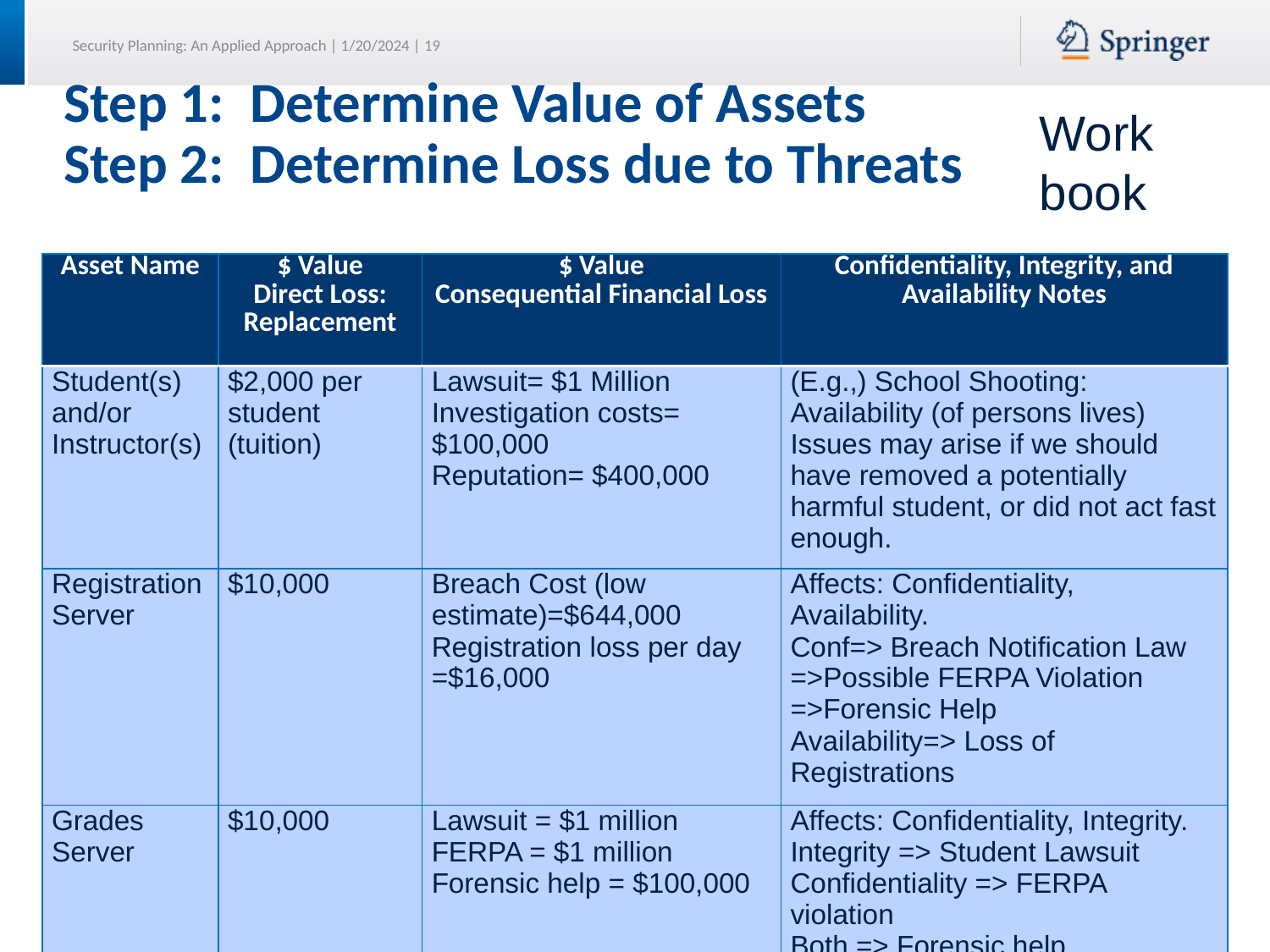

# Step 1:  Determine Value of Assets Step 2:  Determine Loss due to Threats
Work
book
| Asset Name | $ Value Direct Loss: Replacement | $ Value Consequential Financial Loss | Confidentiality, Integrity, and Availability Notes |
| --- | --- | --- | --- |
| Student(s) and/or Instructor(s) | $2,000 per student (tuition) | Lawsuit= $1 Million Investigation costs= $100,000 Reputation= $400,000 | (E.g.,) School Shooting: Availability (of persons lives) Issues may arise if we should have removed a potentially harmful student, or did not act fast enough. |
| Registration Server | $10,000 | Breach Cost (low estimate)=$644,000 Registration loss per day =$16,000 | Affects: Confidentiality, Availability. Conf=> Breach Notification Law =>Possible FERPA Violation =>Forensic Help Availability=> Loss of Registrations |
| Grades Server | $10,000 | Lawsuit = $1 million FERPA = $1 million Forensic help = $100,000 | Affects: Confidentiality, Integrity. Integrity => Student Lawsuit Confidentiality => FERPA violation Both => Forensic help |